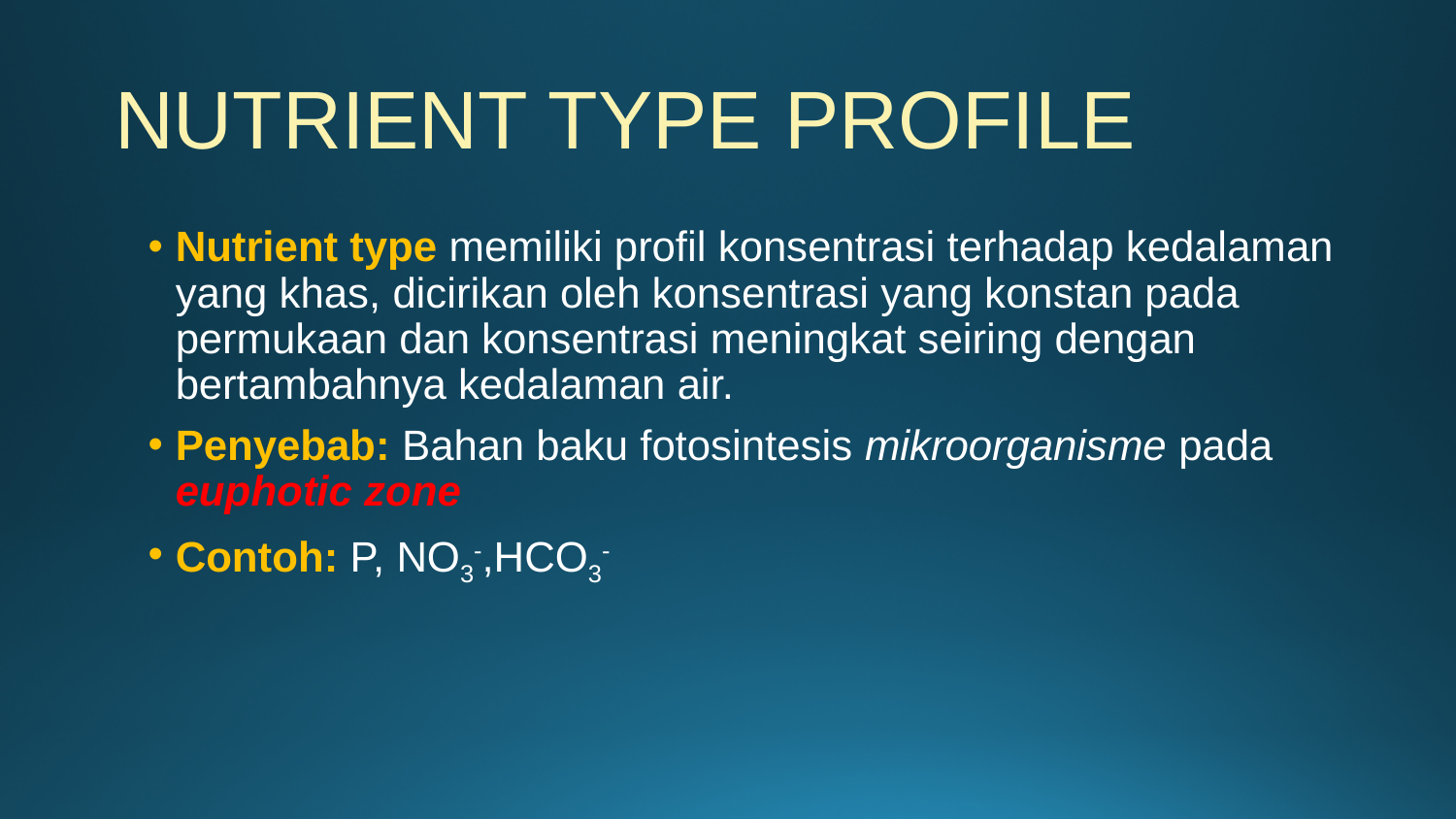

# NUTRIENT TYPE PROFILE
Nutrient type memiliki profil konsentrasi terhadap kedalaman yang khas, dicirikan oleh konsentrasi yang konstan pada permukaan dan konsentrasi meningkat seiring dengan bertambahnya kedalaman air.
Penyebab: Bahan baku fotosintesis mikroorganisme pada euphotic zone
Contoh: P, NO3-,HCO3-